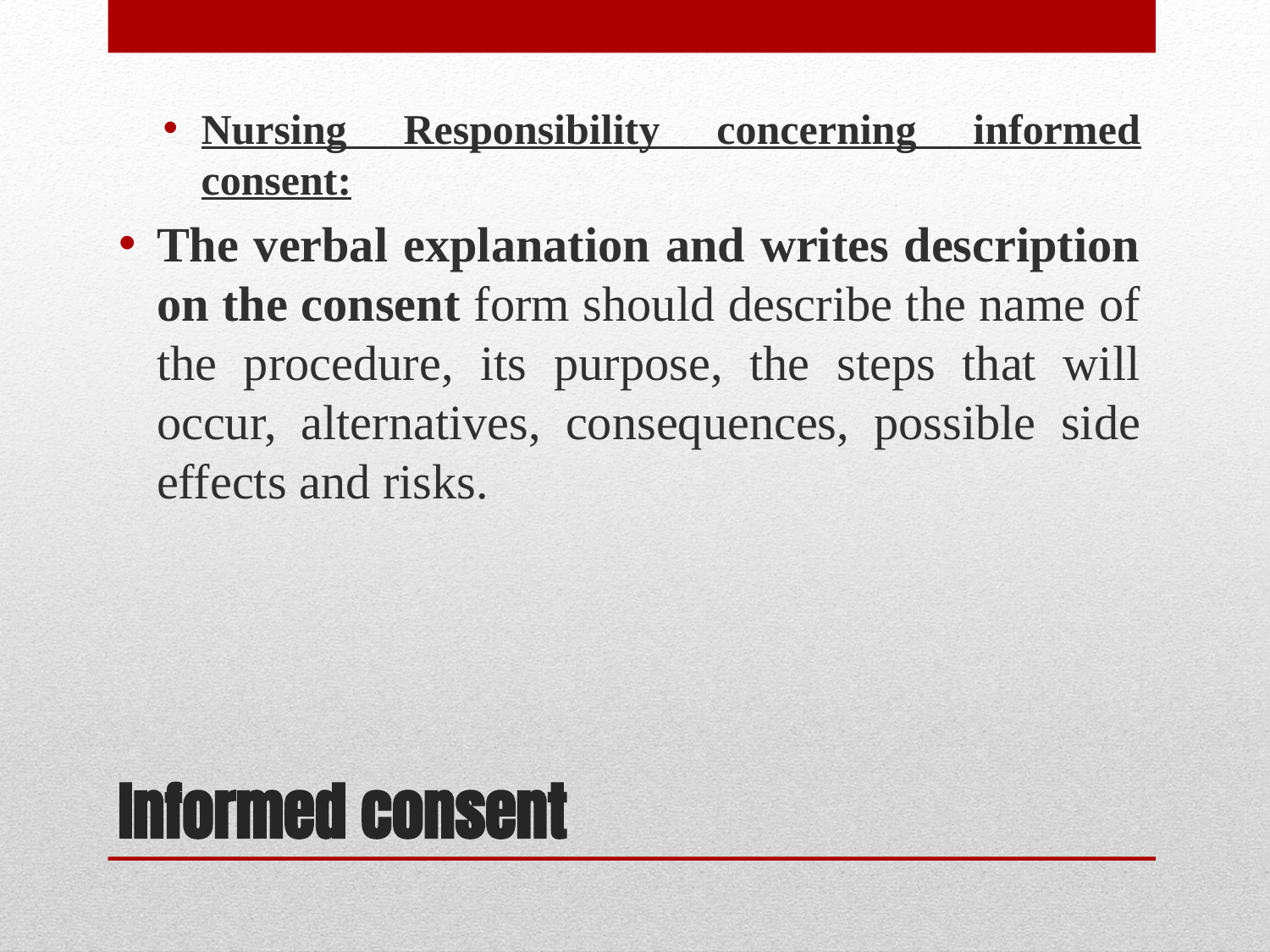

Nursing Responsibility concerning informed consent:
The verbal explanation and writes description on the consent form should describe the name of the procedure, its purpose, the steps that will occur, alternatives, consequences, possible side effects and risks.

# Informed consent